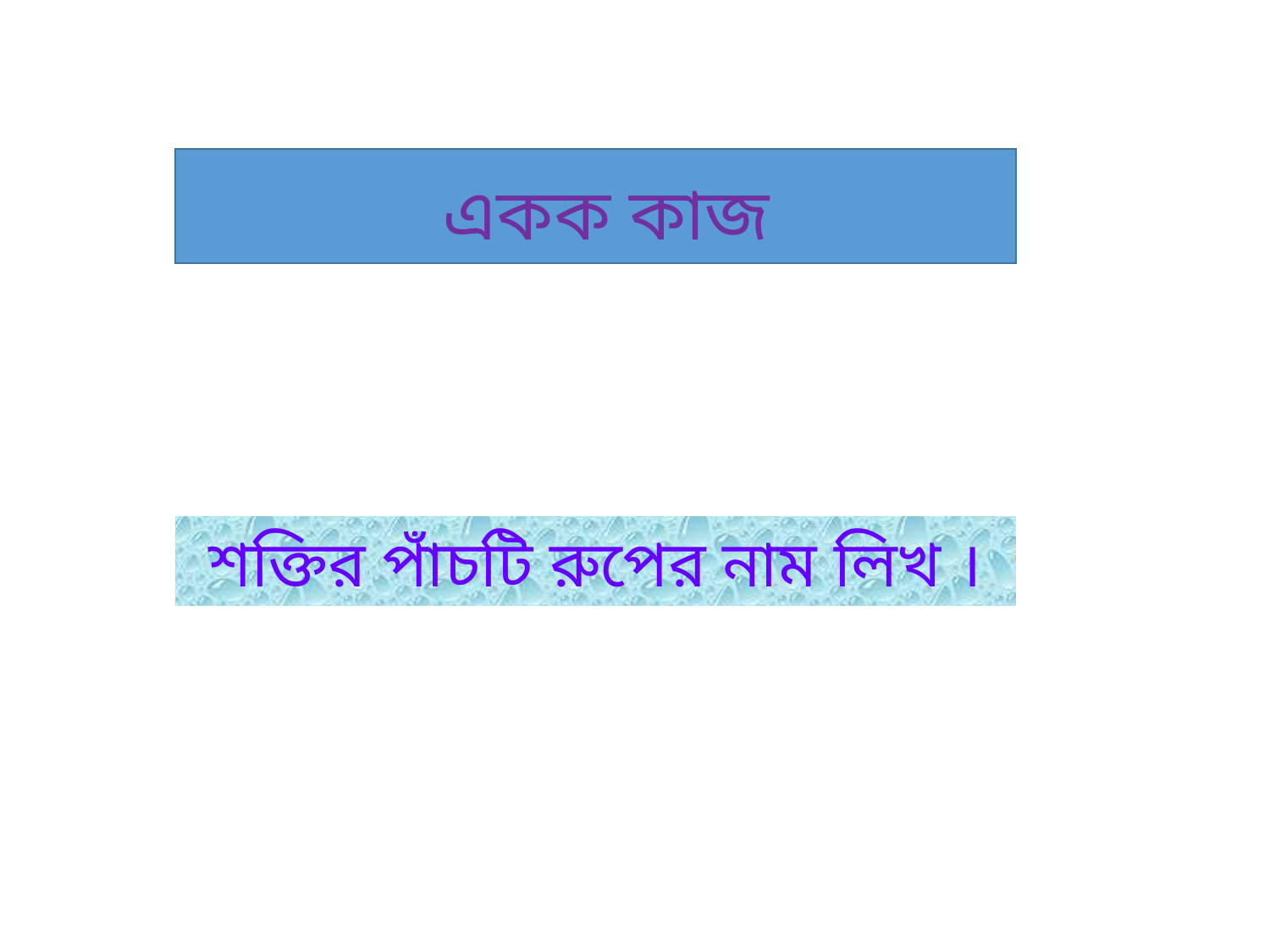

একক কাজ
শক্তির পাঁচটি রুপের নাম লিখ ।